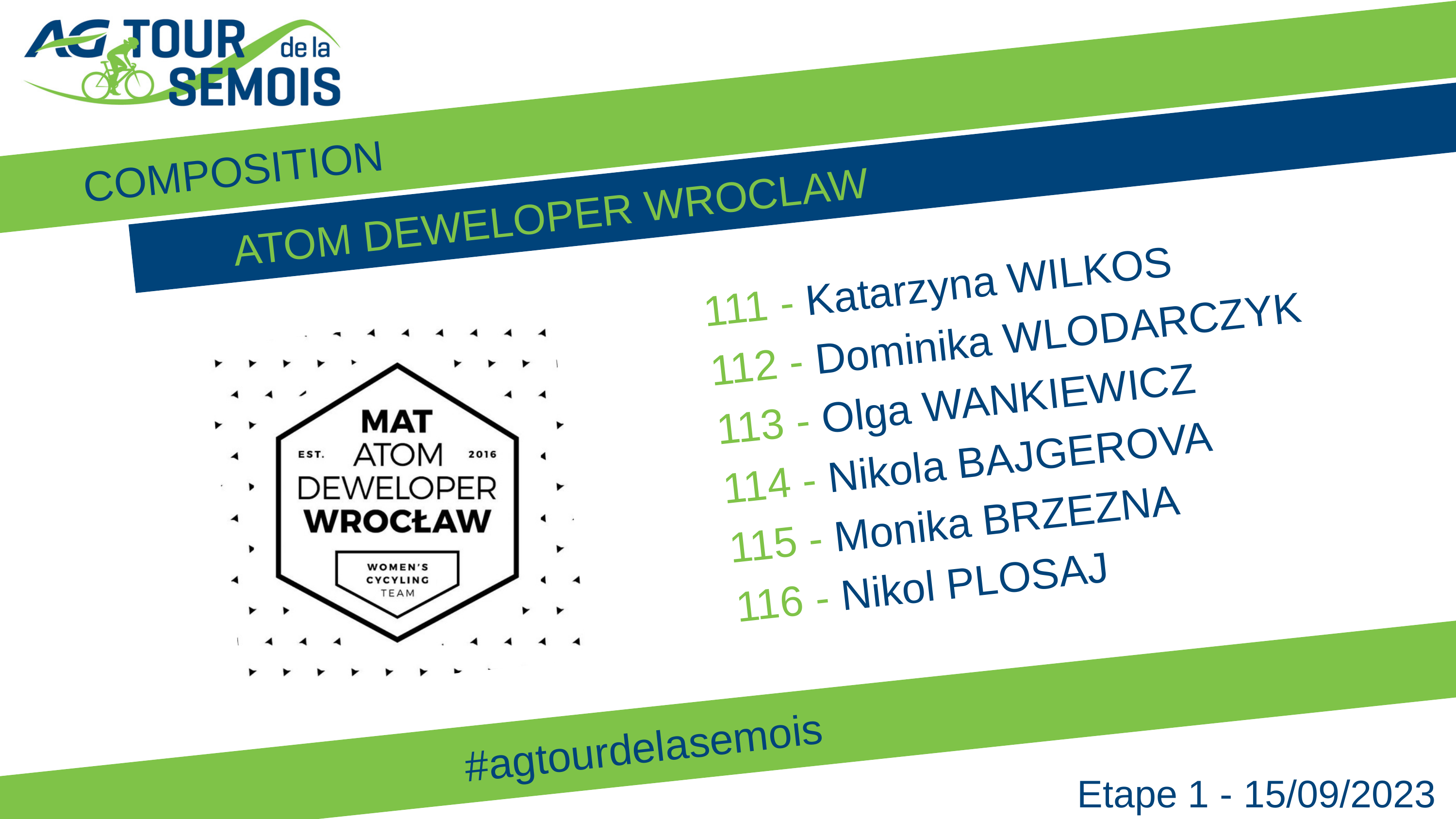

COMPOSITION

ATOM DEWELOPER WROCLAW
111 - Katarzyna WILKOS
112 - Dominika WLODARCZYK
113 - Olga WANKIEWICZ
114 - Nikola BAJGEROVA
115 - Monika BRZEZNA
116 - Nikol PLOSAJ

#agtourdelasemois

Etape 1 - 15/09/2023